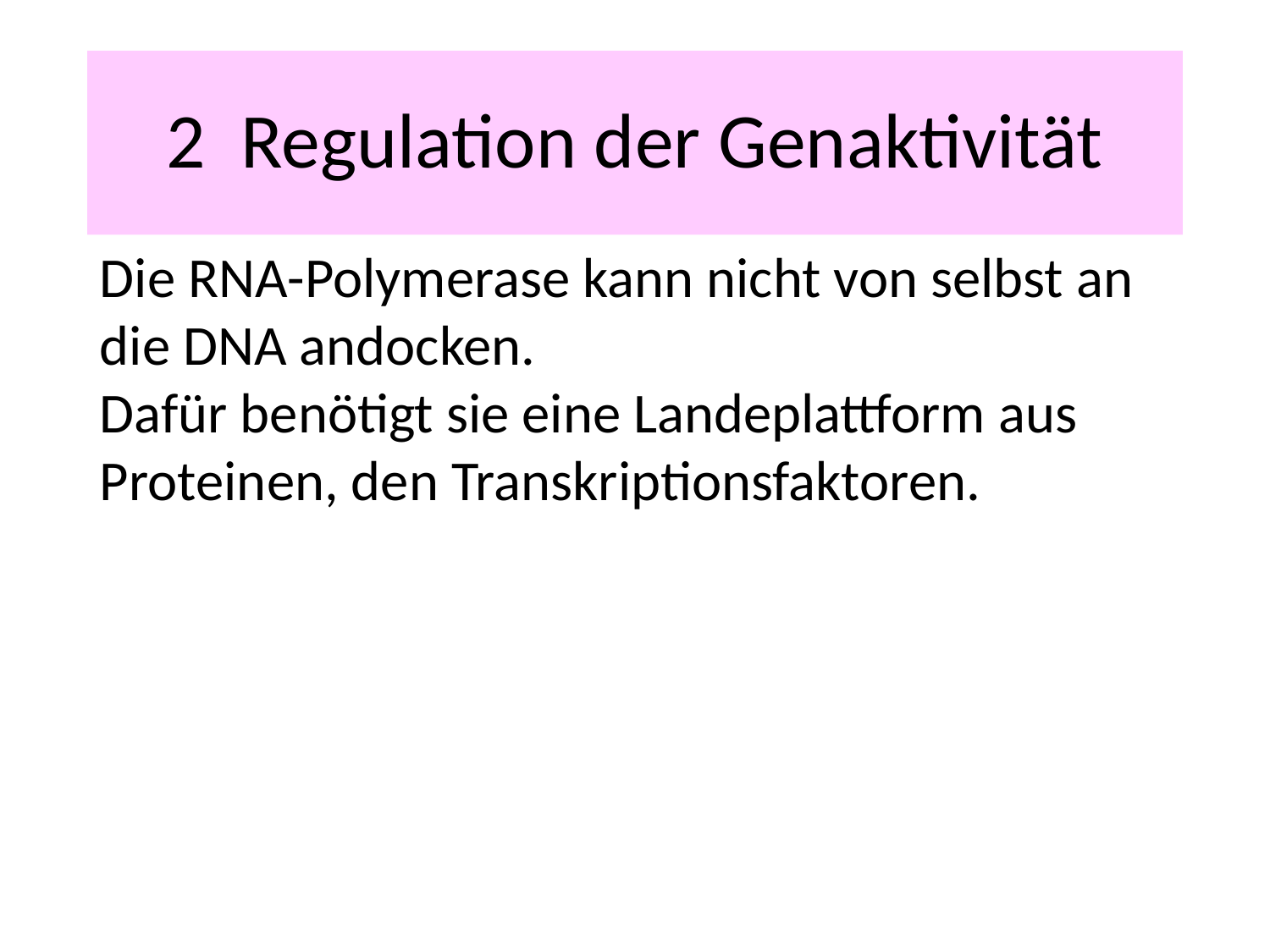

# 2  Regulation der Genaktivität
Die RNA-Polymerase kann nicht von selbst an die DNA andocken.
Dafür benötigt sie eine Landeplattform aus Proteinen, den Transkriptionsfaktoren.